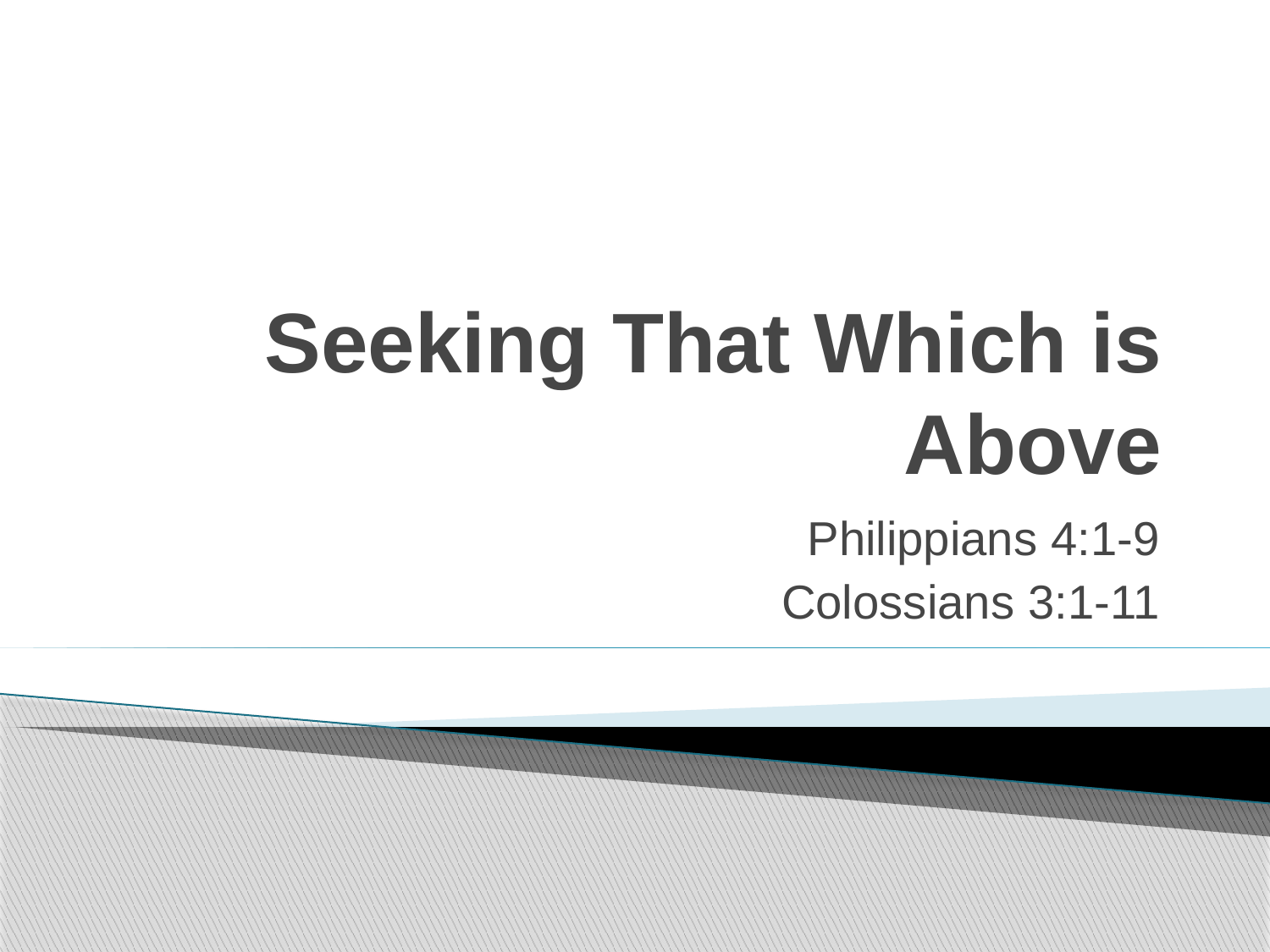

# Seeking That Which is Above
Philippians 4:1-9
Colossians 3:1-11